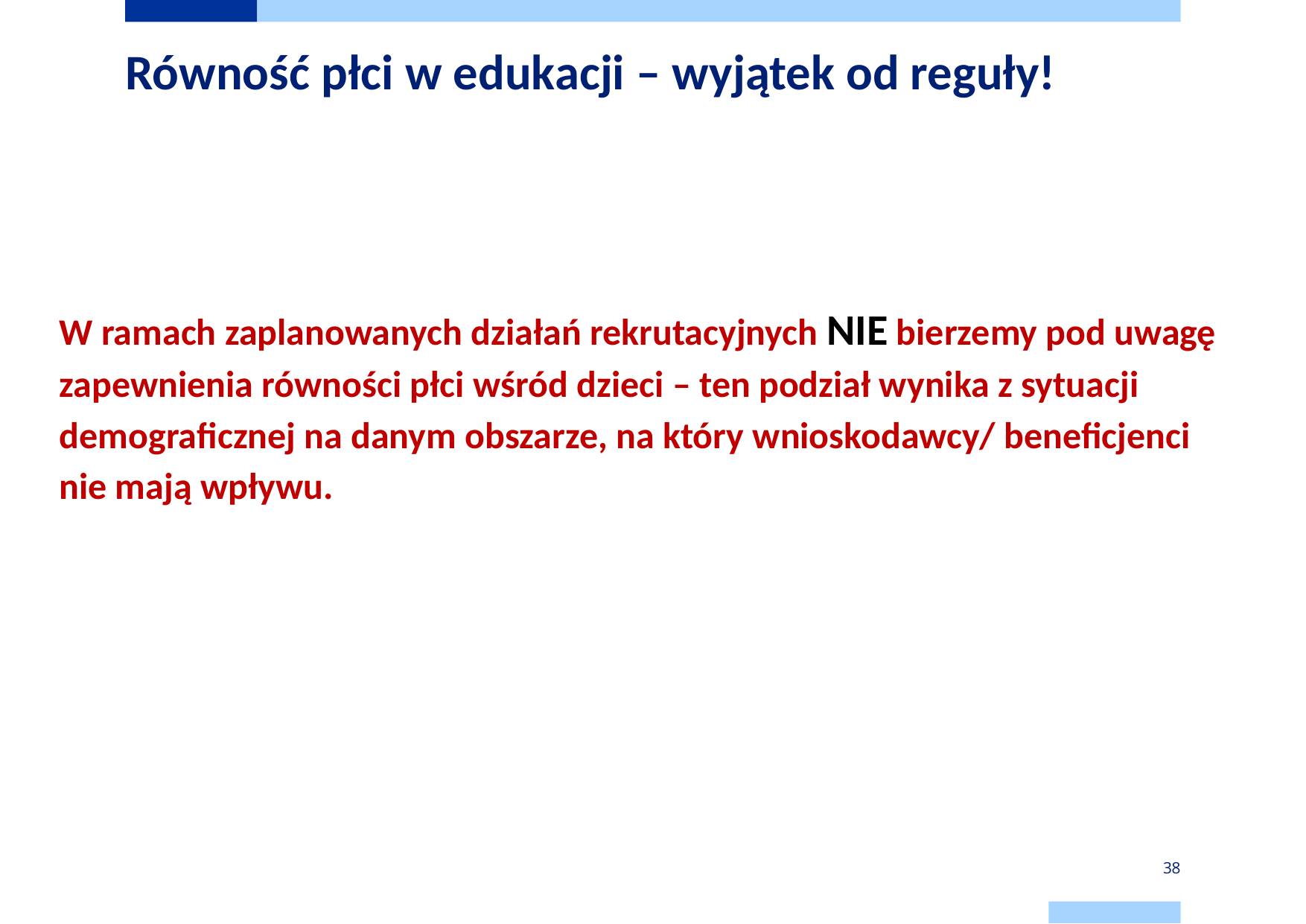

# Równość płci w edukacji – wyjątek od reguły!
W ramach zaplanowanych działań rekrutacyjnych NIE bierzemy pod uwagę zapewnienia równości płci wśród dzieci – ten podział wynika z sytuacji demograficznej na danym obszarze, na który wnioskodawcy/ beneficjenci nie mają wpływu.

38